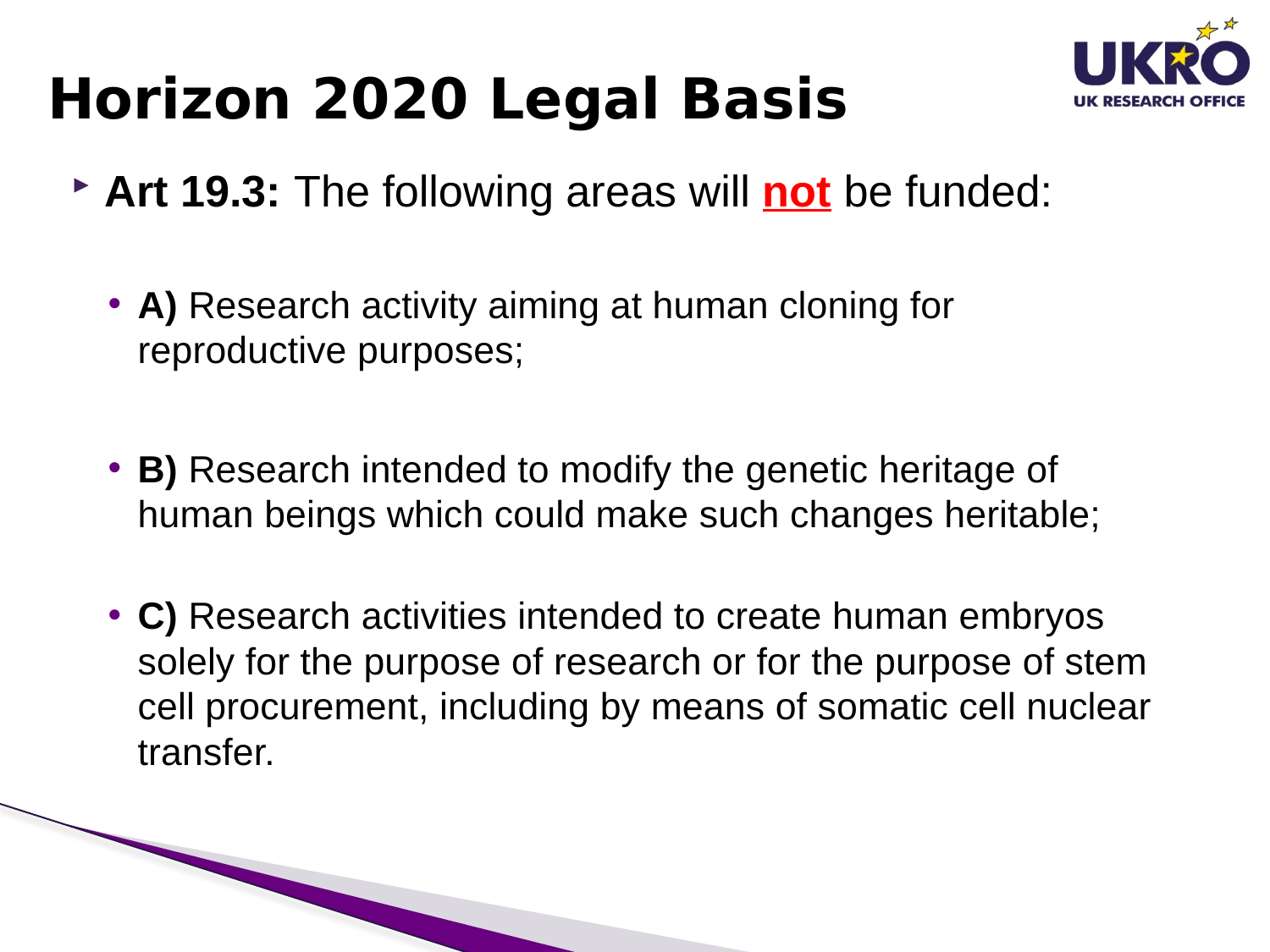

# Horizon 2020 Legal Basis
Art 19.3: The following areas will not be funded:

A) Research activity aiming at human cloning for reproductive purposes;

B) Research intended to modify the genetic heritage of human beings which could make such changes heritable;

C) Research activities intended to create human embryos solely for the purpose of research or for the purpose of stem cell procurement, including by means of somatic cell nuclear transfer.